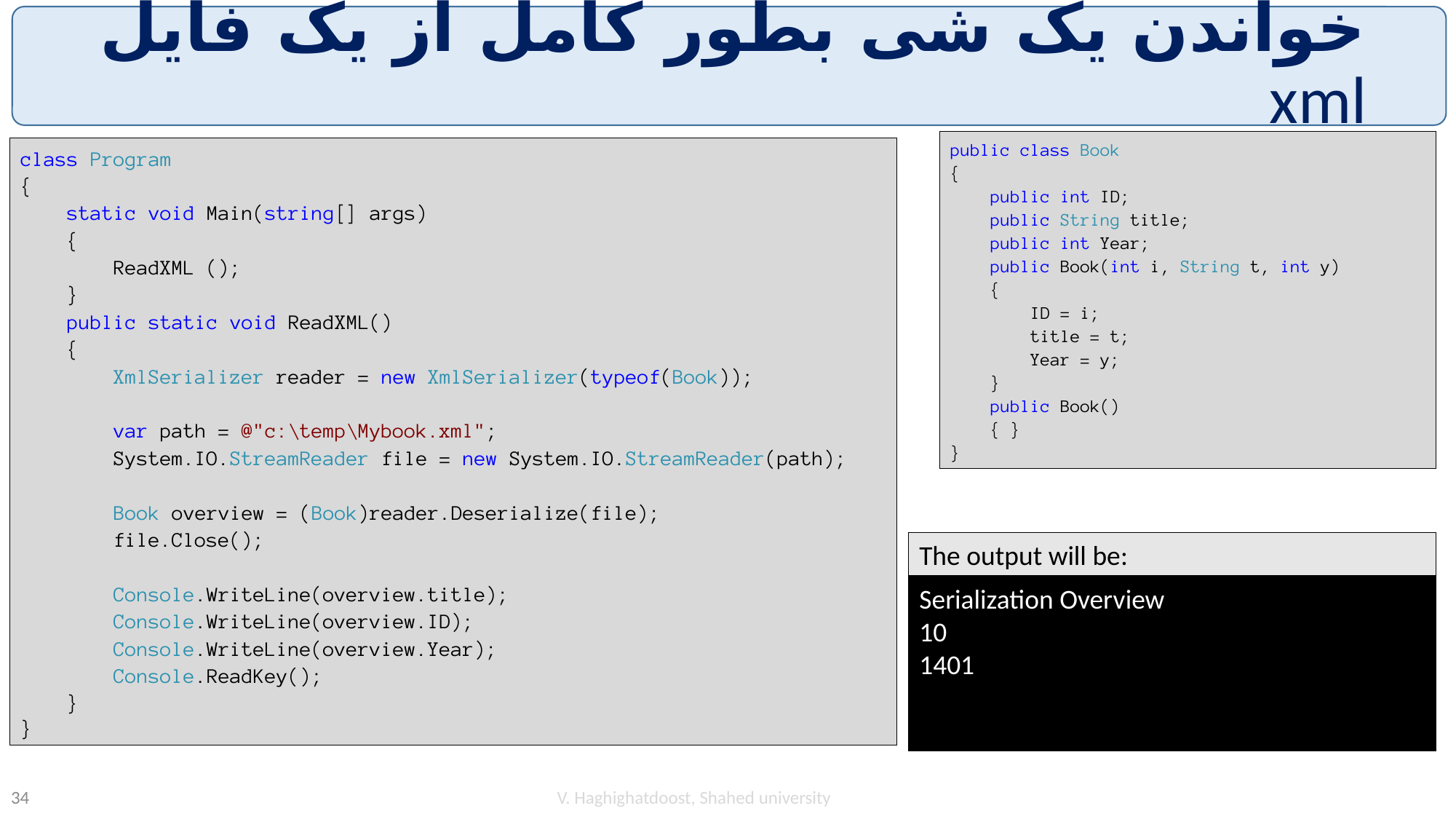

# خواندن یک شی بطور کامل از یک فایل xml
public class Book
{
    public int ID;
    public String title;
    public int Year;
    public Book(int i, String t, int y)
    {
        ID = i;
        title = t;
        Year = y;
    }
    public Book()
    { }
}
class Program
{
    static void Main(string[] args)
    {
        ReadXML ();
    }
    public static void ReadXML()
    {
        XmlSerializer reader = new XmlSerializer(typeof(Book));

        var path = @"c:\temp\Mybook.xml";
        System.IO.StreamReader file = new System.IO.StreamReader(path);

        Book overview = (Book)reader.Deserialize(file);
        file.Close();

        Console.WriteLine(overview.title);
        Console.WriteLine(overview.ID);
        Console.WriteLine(overview.Year);
        Console.ReadKey();
    }
}
The output will be:
Serialization Overview
10
1401

V. Haghighatdoost, Shahed university
34